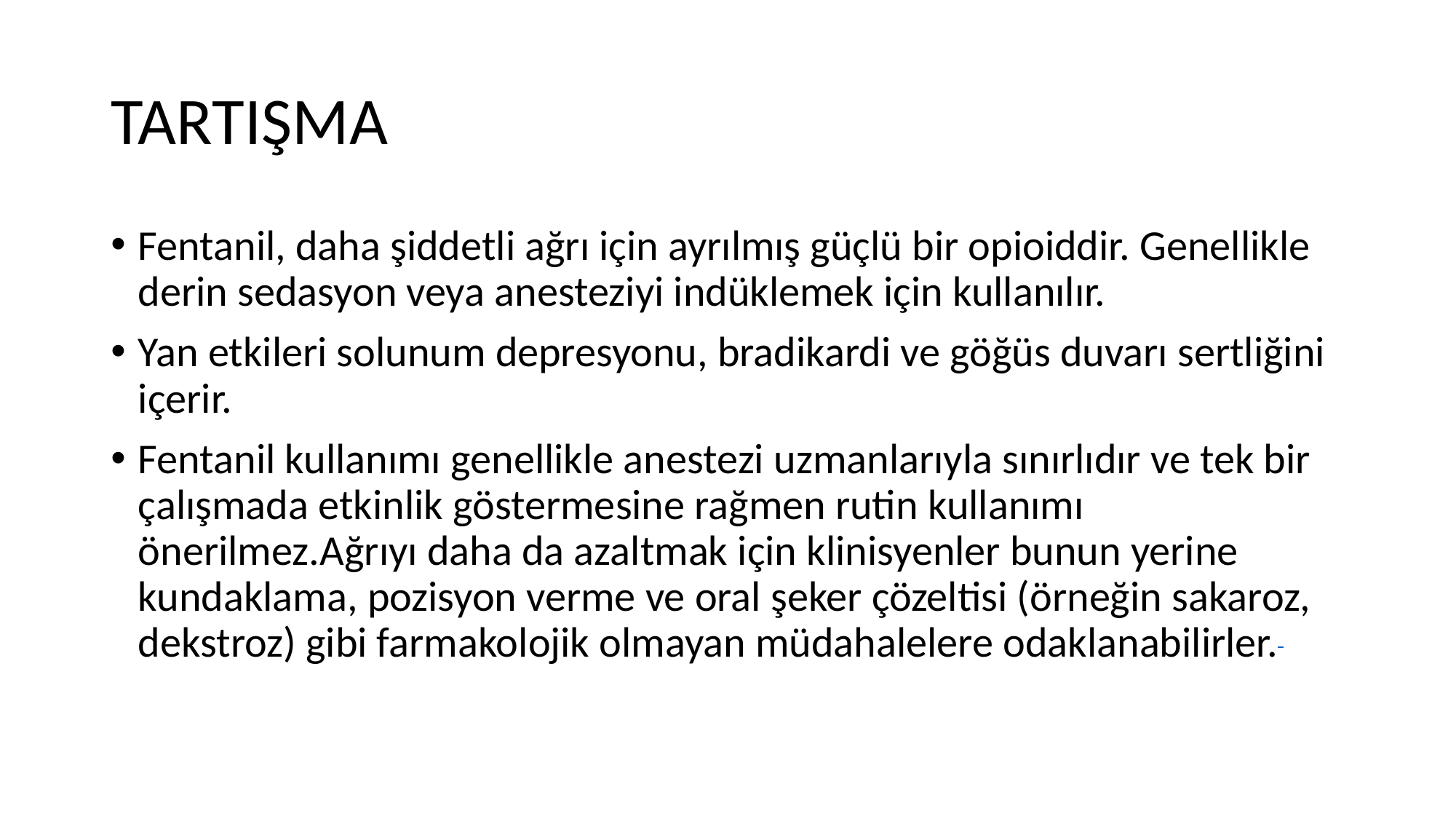

# TARTIŞMA
Fentanil, daha şiddetli ağrı için ayrılmış güçlü bir opioiddir. Genellikle derin sedasyon veya anesteziyi indüklemek için kullanılır.
Yan etkileri solunum depresyonu, bradikardi ve göğüs duvarı sertliğini içerir.
Fentanil kullanımı genellikle anestezi uzmanlarıyla sınırlıdır ve tek bir çalışmada etkinlik göstermesine rağmen rutin kullanımı önerilmez.Ağrıyı daha da azaltmak için klinisyenler bunun yerine kundaklama, pozisyon verme ve oral şeker çözeltisi (örneğin sakaroz, dekstroz) gibi farmakolojik olmayan müdahalelere odaklanabilirler.